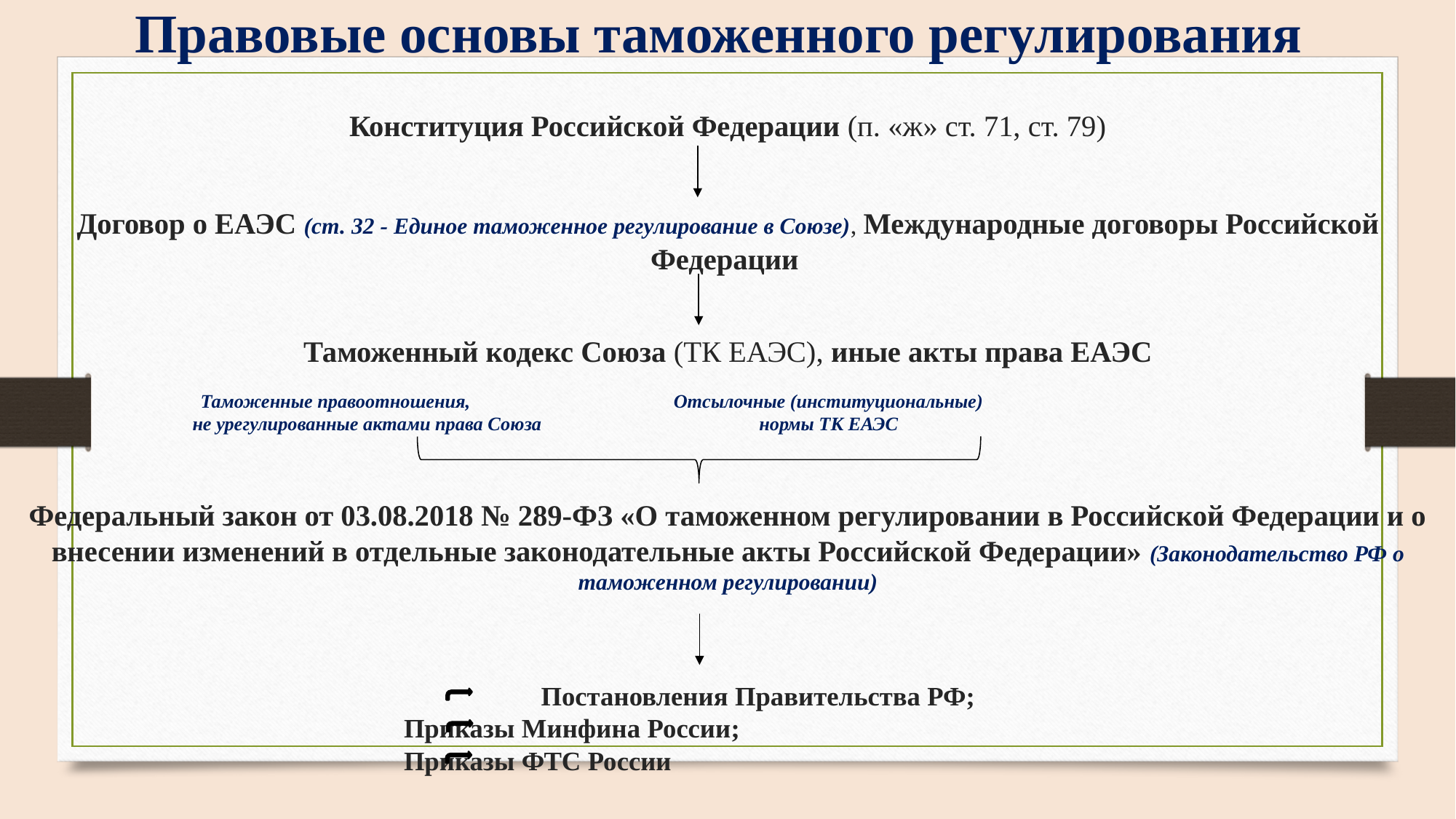

# Правовые основы таможенного регулирования
Конституция Российской Федерации (п. «ж» ст. 71, ст. 79)

Договор о ЕАЭС (ст. 32 - Единое таможенное регулирование в Союзе), Международные договоры Российской Федерации

Таможенный кодекс Союза (ТК ЕАЭС), иные акты права ЕАЭС

Таможенные правоотношения,                                           Отсылочные (институциональные)
                                   не урегулированные актами права Союза                                              нормы ТК ЕАЭС

Федеральный закон от 03.08.2018 № 289-ФЗ «О таможенном регулировании в Российской Федерации и о внесении изменений в отдельные законодательные акты Российской Федерации» (Законодательство РФ о таможенном регулировании)

         Постановления Правительства РФ;
                                                        Приказы Минфина России;
                                                        Приказы ФТС России